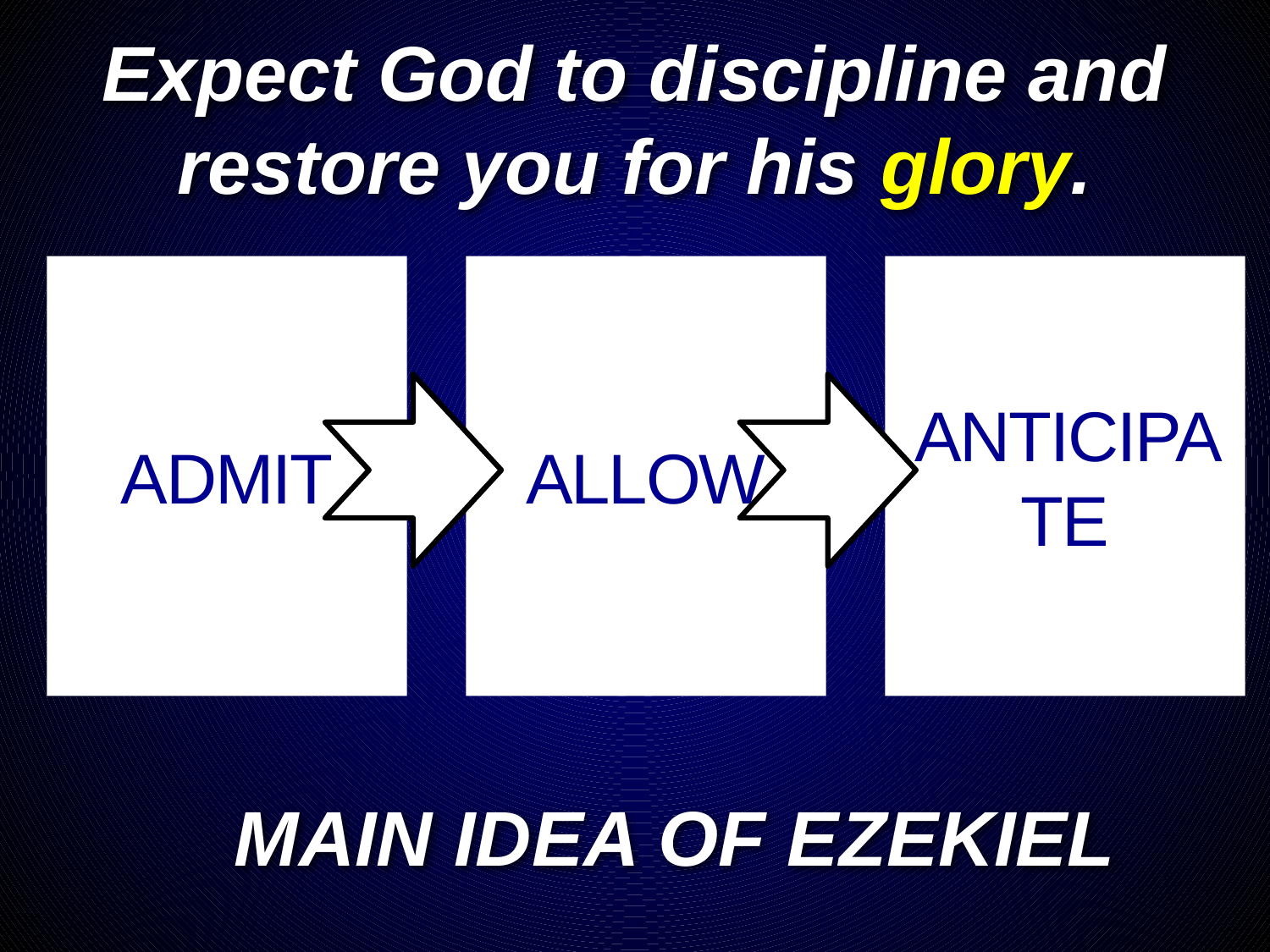

# Expect God to discipline and restore you for his glory.
ADMIT
ALLOW
ANTICIPATE

MAIN IDEA OF EZEKIEL